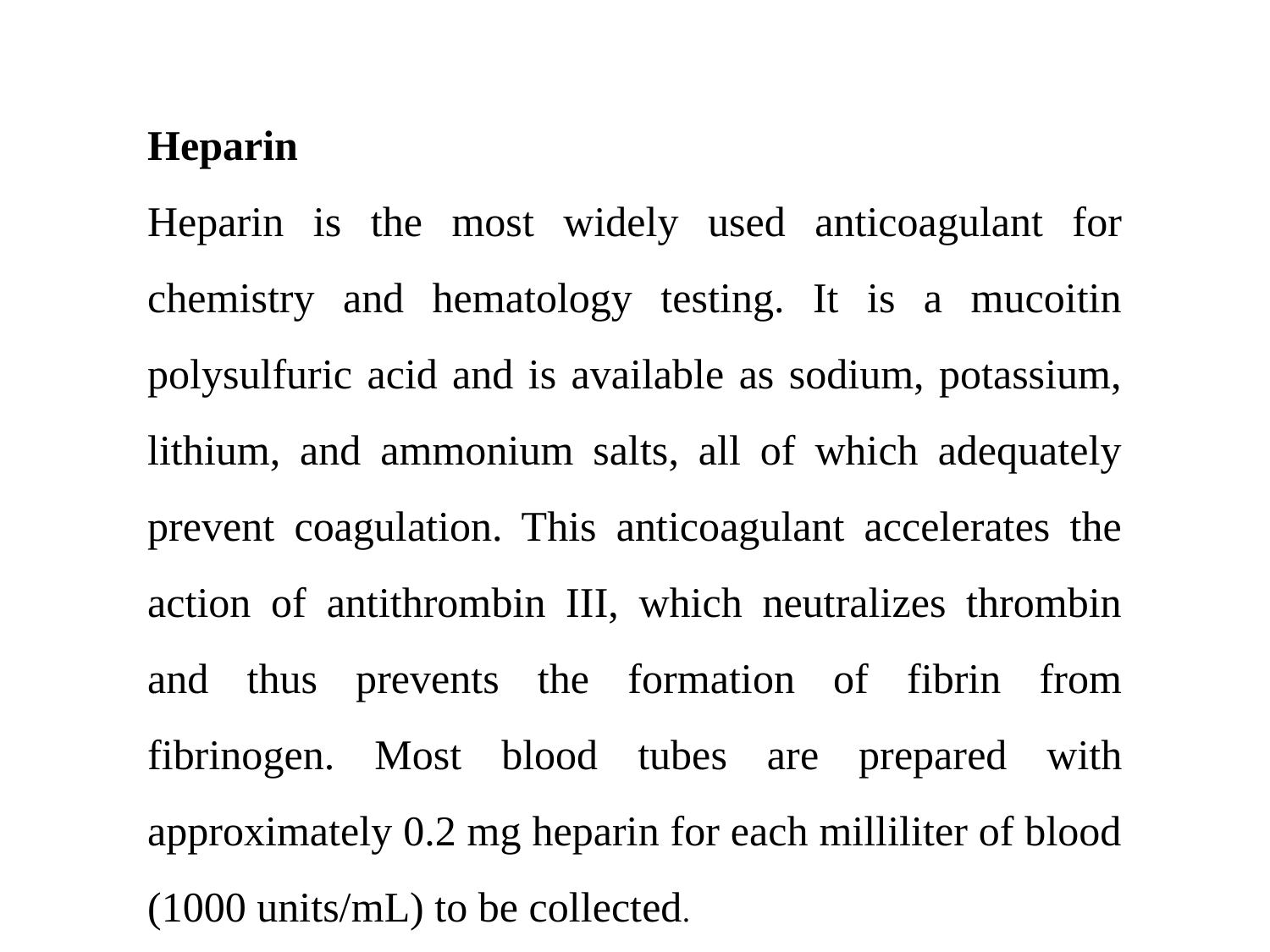

Heparin
Heparin is the most widely used anticoagulant for chemistry and hematology testing. It is a mucoitin polysulfuric acid and is available as sodium, potassium, lithium, and ammonium salts, all of which adequately prevent coagulation. This anticoagulant accelerates the action of antithrombin III, which neutralizes thrombin and thus prevents the formation of fibrin from fibrinogen. Most blood tubes are prepared with approximately 0.2 mg heparin for each milliliter of blood (1000 units/mL) to be collected.